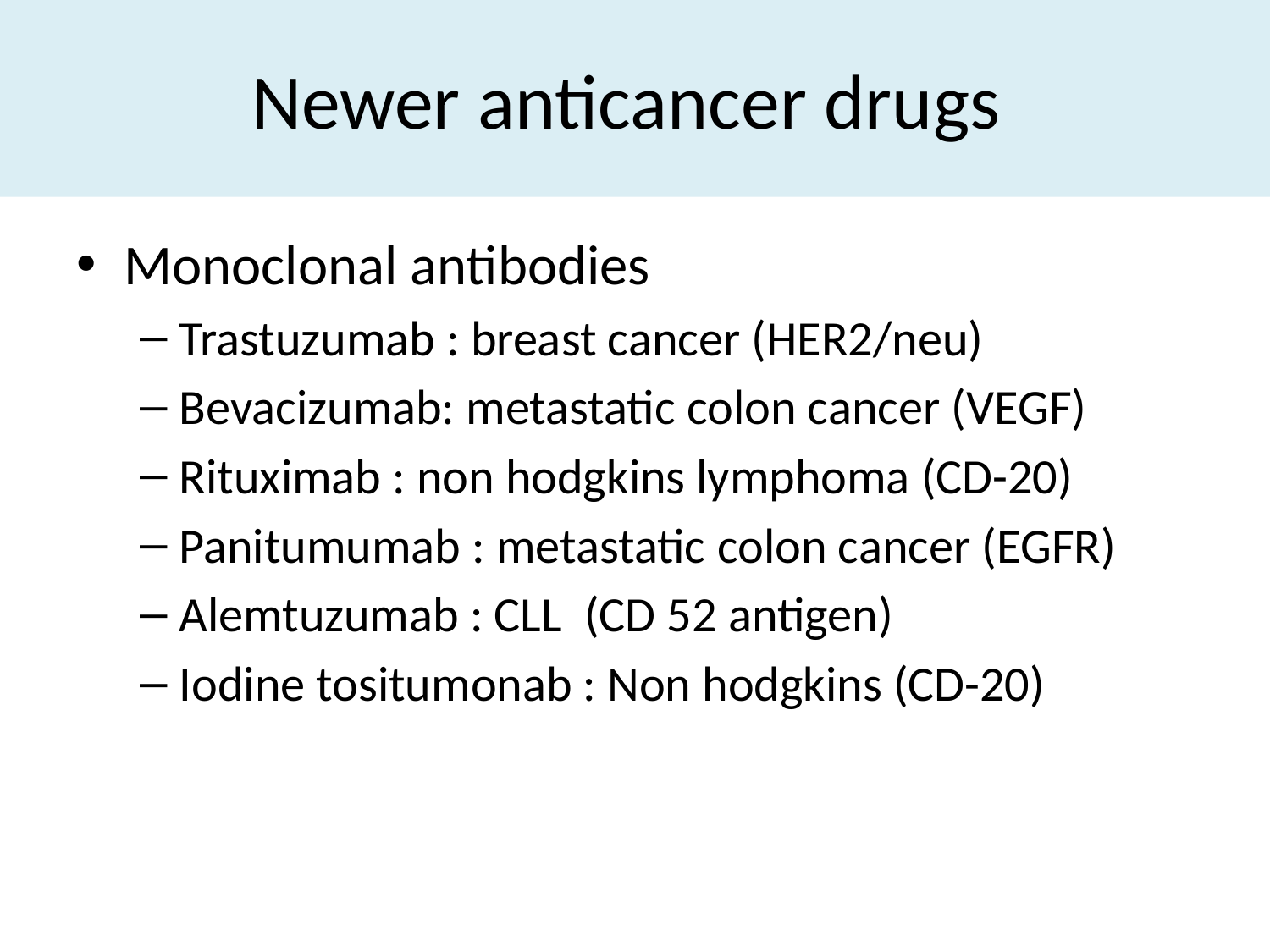

# Newer anticancer drugs
Monoclonal antibodies
Trastuzumab : breast cancer (HER2/neu)
Bevacizumab: metastatic colon cancer (VEGF)
Rituximab : non hodgkins lymphoma (CD-20)
Panitumumab : metastatic colon cancer (EGFR)
Alemtuzumab : CLL  (CD 52 antigen)
Iodine tositumonab : Non hodgkins (CD-20)